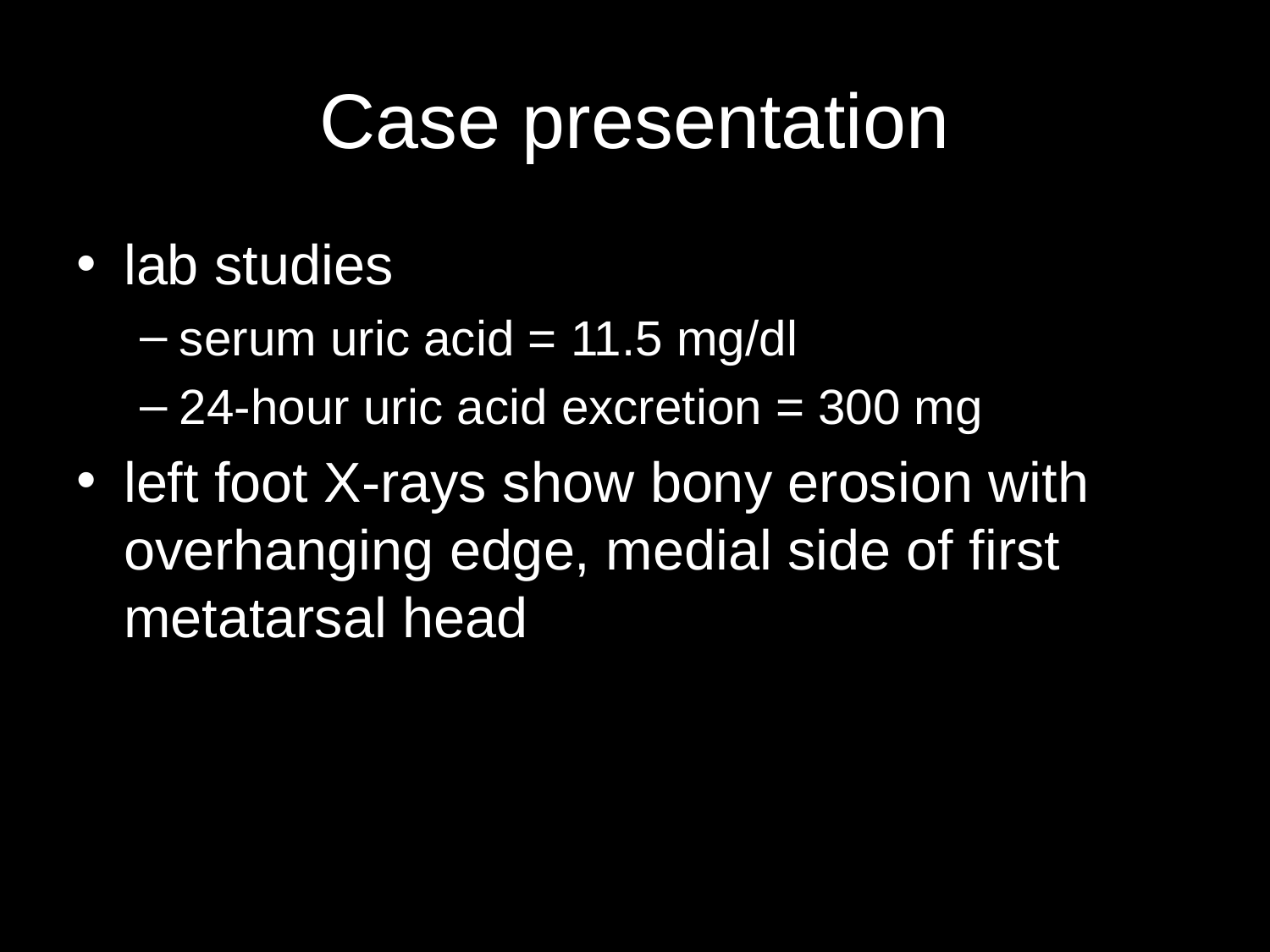

# Case presentation
lab studies
serum uric acid = 11.5 mg/dl
24-hour uric acid excretion = 300 mg
left foot X-rays show bony erosion with overhanging edge, medial side of first metatarsal head